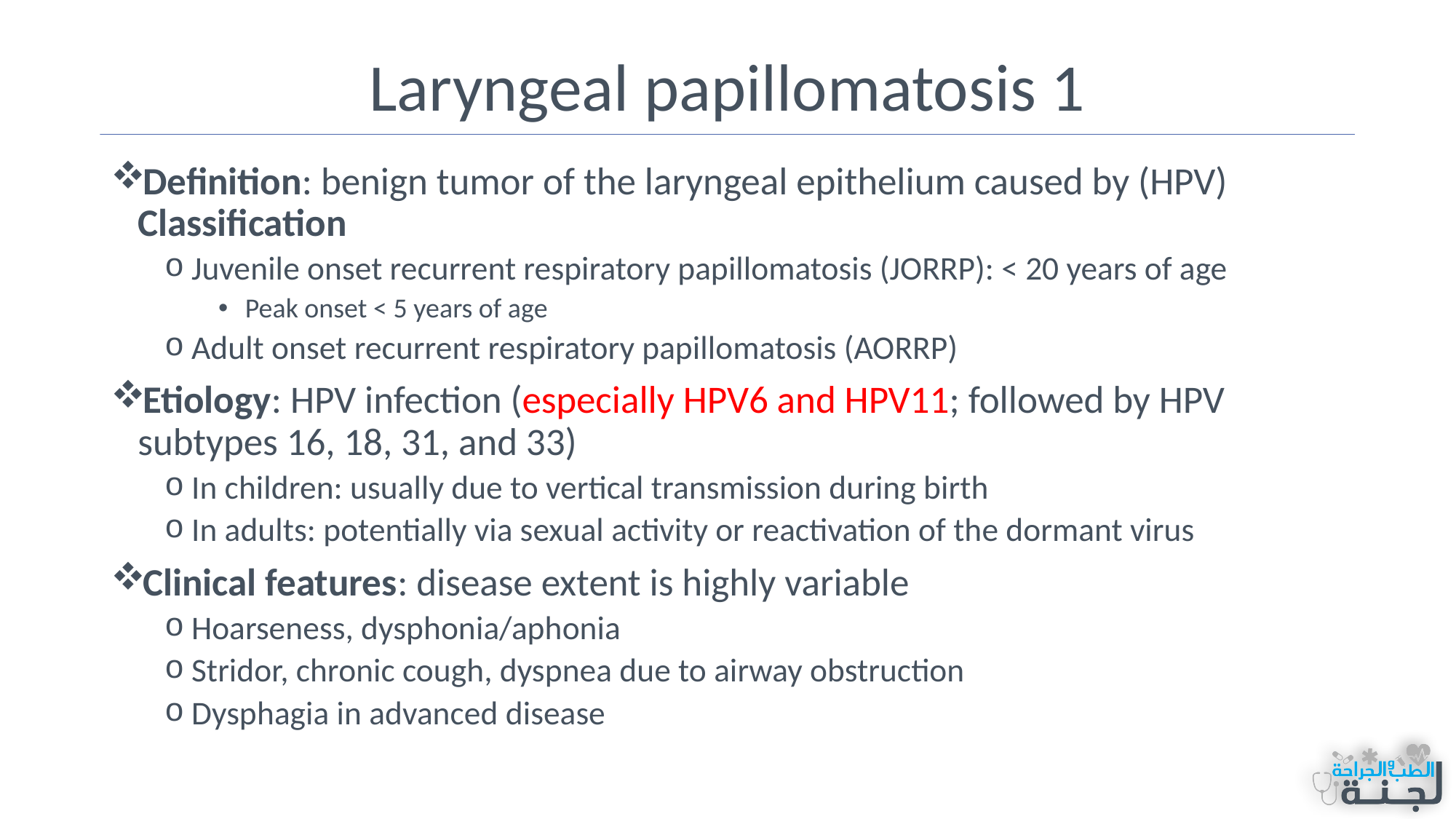

# Laryngeal papillomatosis 1
Definition: benign tumor of the laryngeal epithelium caused by (HPV) Classification
Juvenile onset recurrent respiratory papillomatosis (JORRP): < 20 years of age
Peak onset < 5 years of age
Adult onset recurrent respiratory papillomatosis (AORRP)
Etiology: HPV infection (especially HPV6 and HPV11; followed by HPV subtypes 16, 18, 31, and 33)
In children: usually due to vertical transmission during birth
In adults: potentially via sexual activity or reactivation of the dormant virus
Clinical features: disease extent is highly variable
Hoarseness, dysphonia/aphonia
Stridor, chronic cough, dyspnea due to airway obstruction
Dysphagia in advanced disease